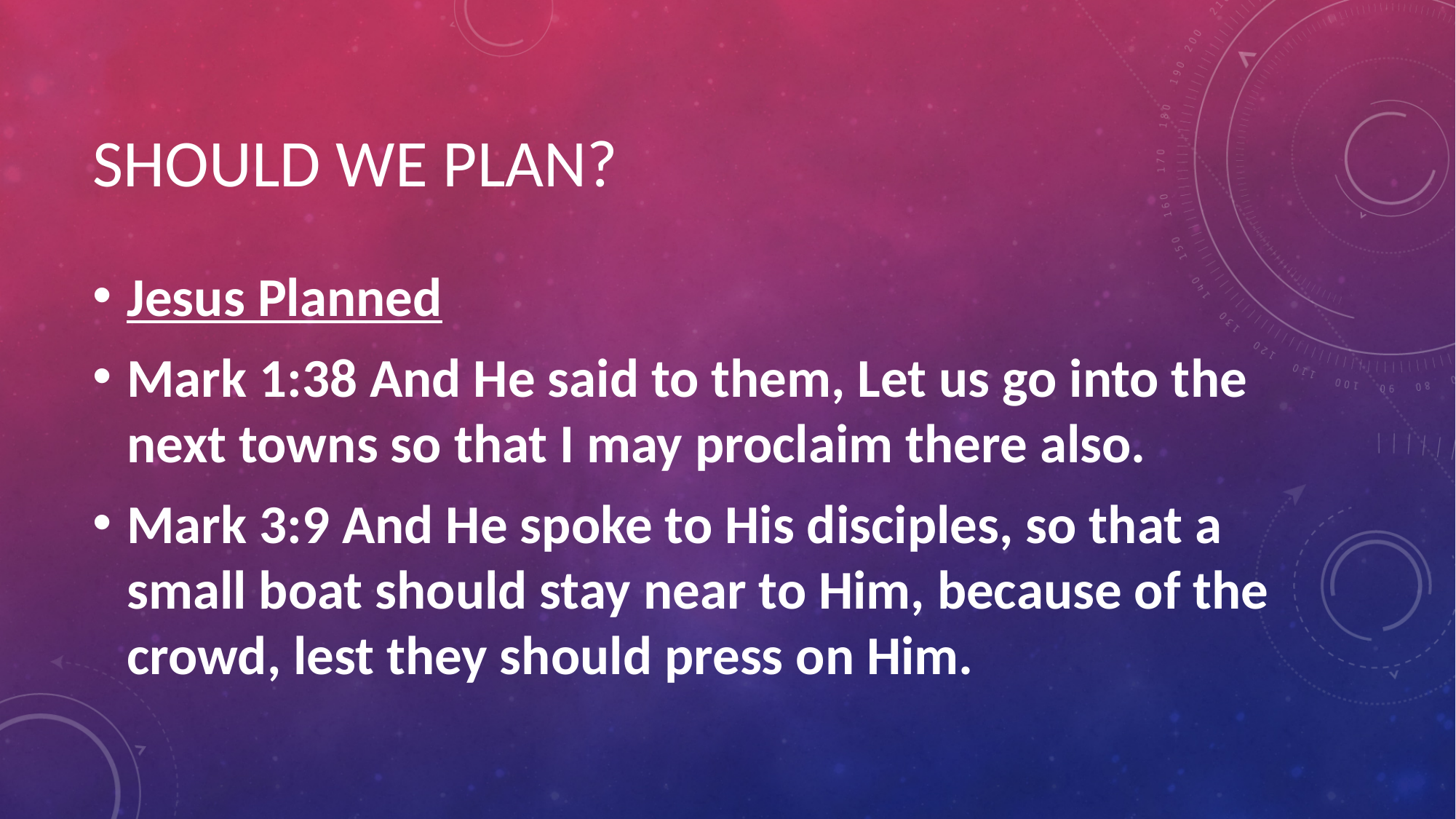

# Should we plan?
Jesus Planned
Mark 1:38 And He said to them, Let us go into the next towns so that I may proclaim there also.
Mark 3:9 And He spoke to His disciples, so that a small boat should stay near to Him, because of the crowd, lest they should press on Him.